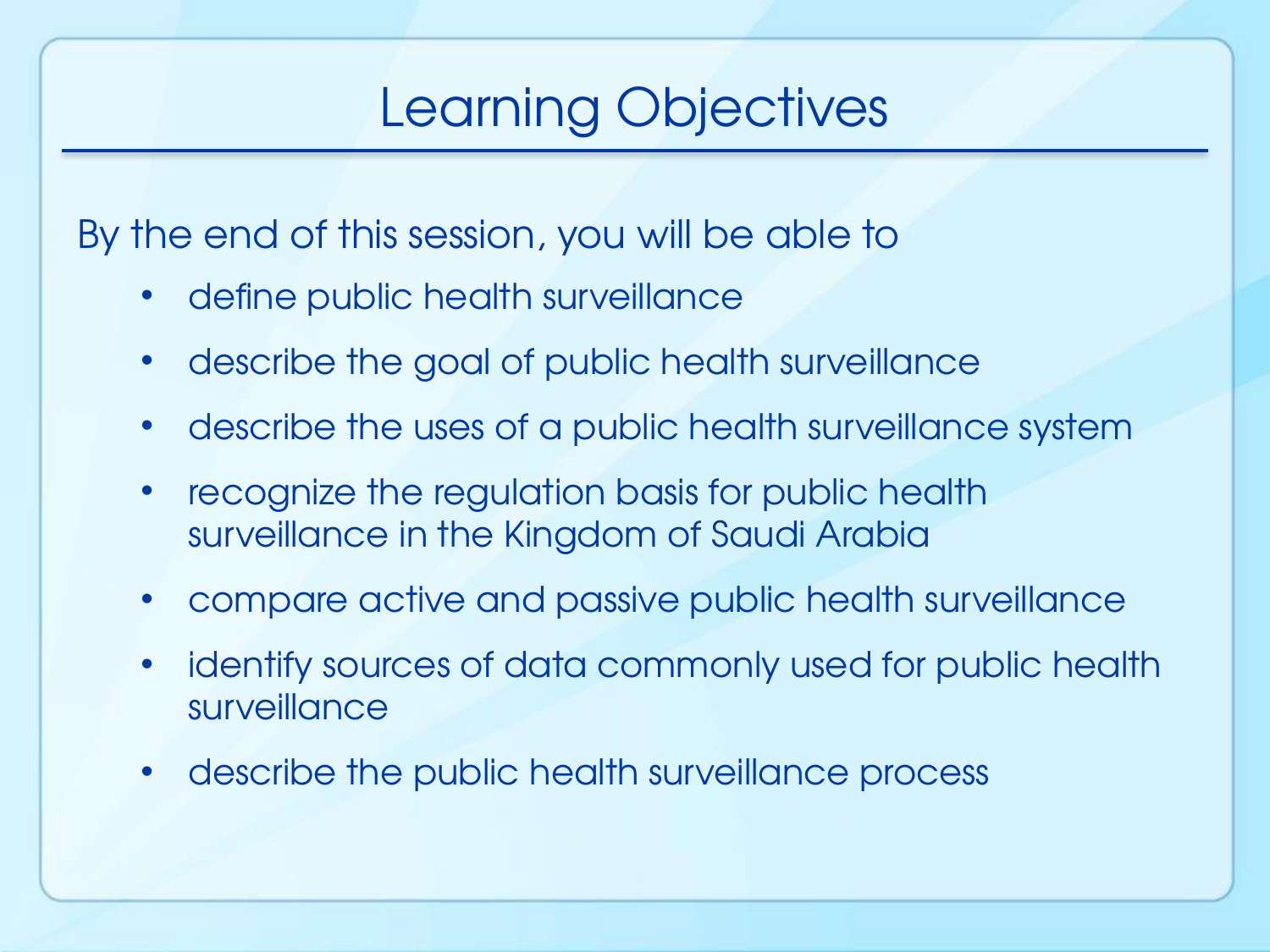

Learning Objectives
By the end of this session, you will be able to
define public health surveillance
describe the goal of public health surveillance
describe the uses of a public health surveillance system
recognize the regulation basis for public health surveillance in the Kingdom of Saudi Arabia
compare active and passive public health surveillance
identify sources of data commonly used for public health surveillance
describe the public health surveillance process